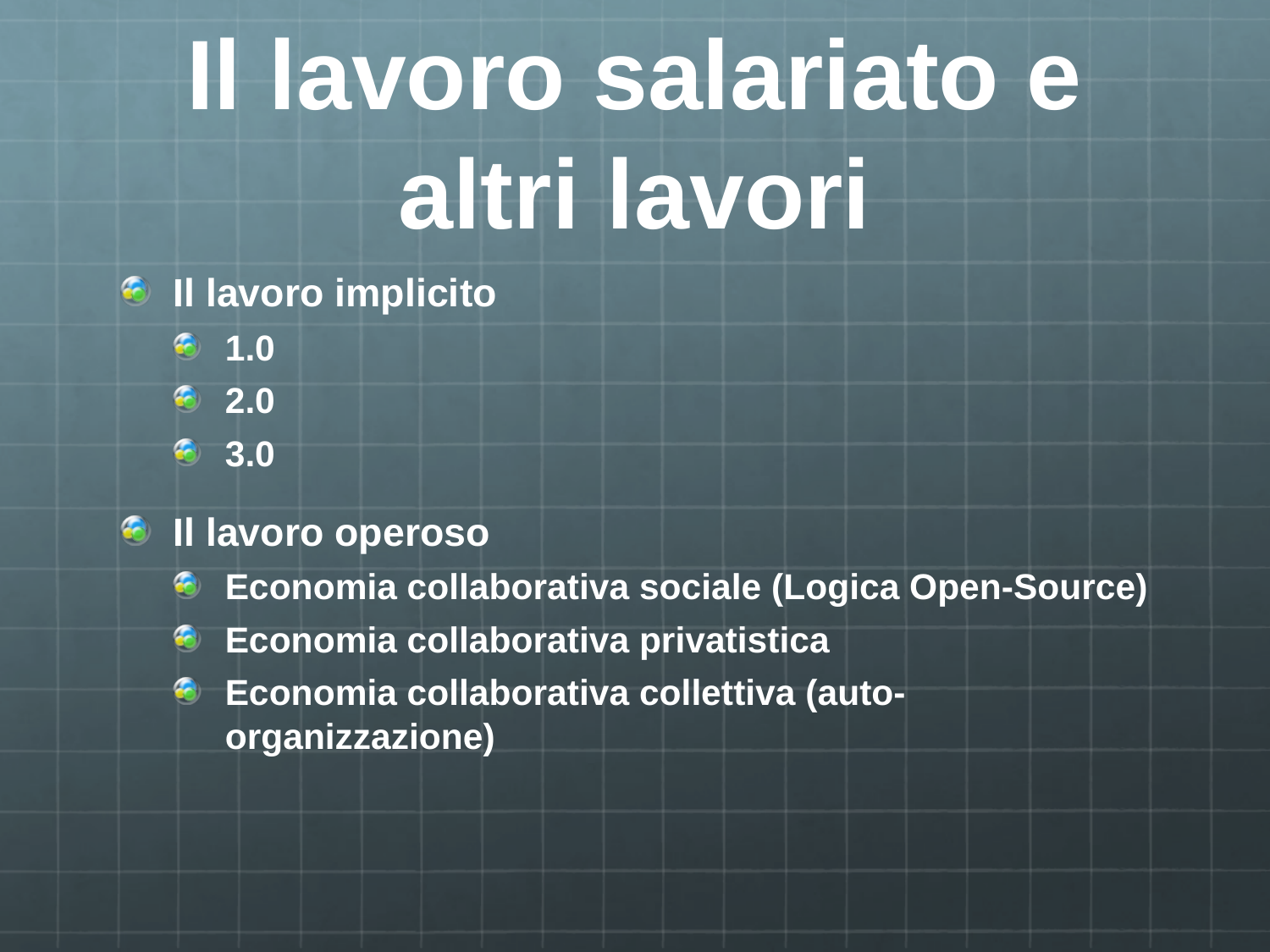

# Il lavoro salariato e altri lavori
Il lavoro implicito
1.0
2.0
3.0
Il lavoro operoso
Economia collaborativa sociale (Logica Open-Source)
Economia collaborativa privatistica
Economia collaborativa collettiva (auto-organizzazione)